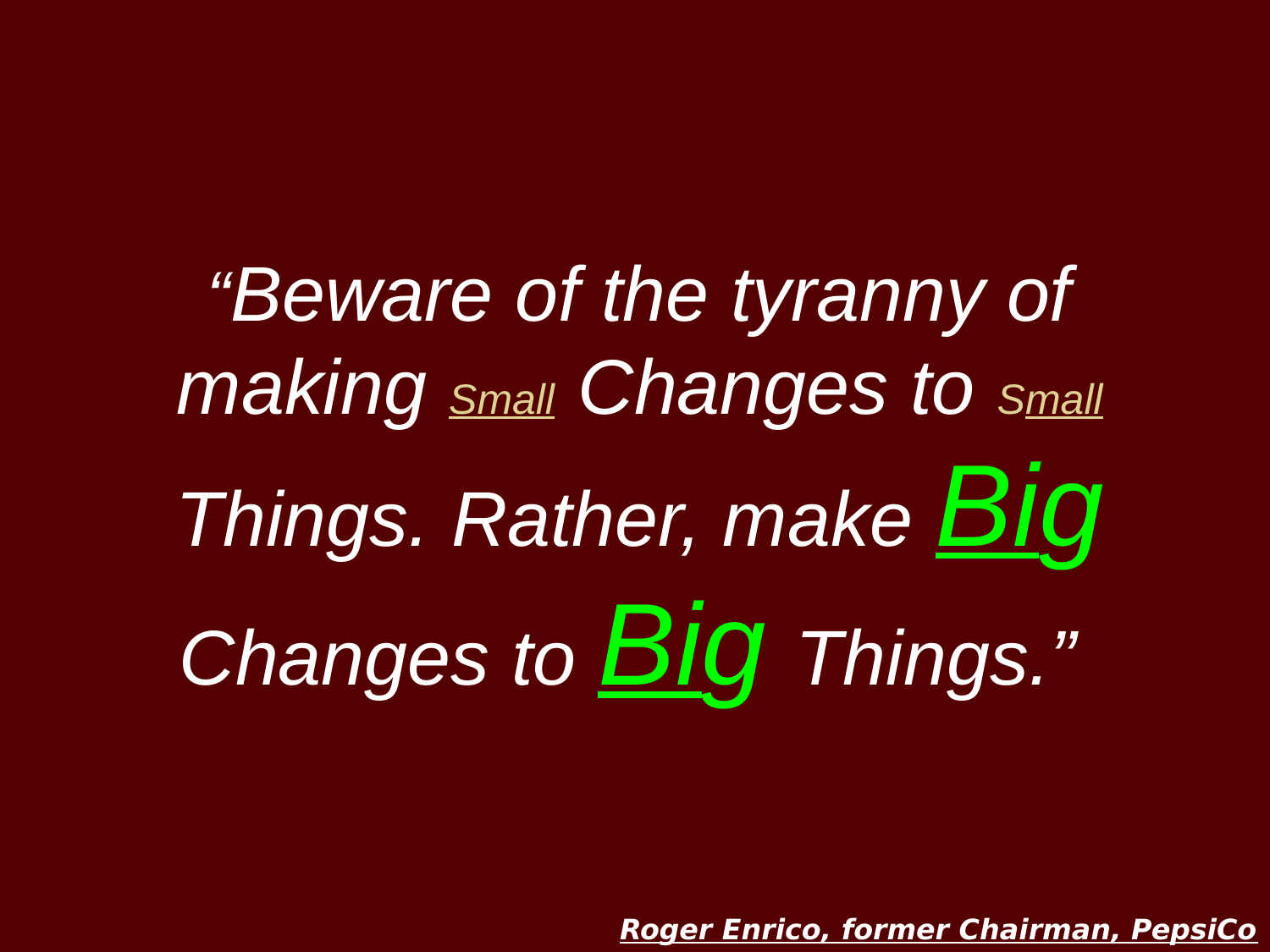

# “Beware of the tyranny of making Small  Changes to Small Things. Rather, make Big Changes to Big Things.”
Roger Enrico, former Chairman, PepsiCo